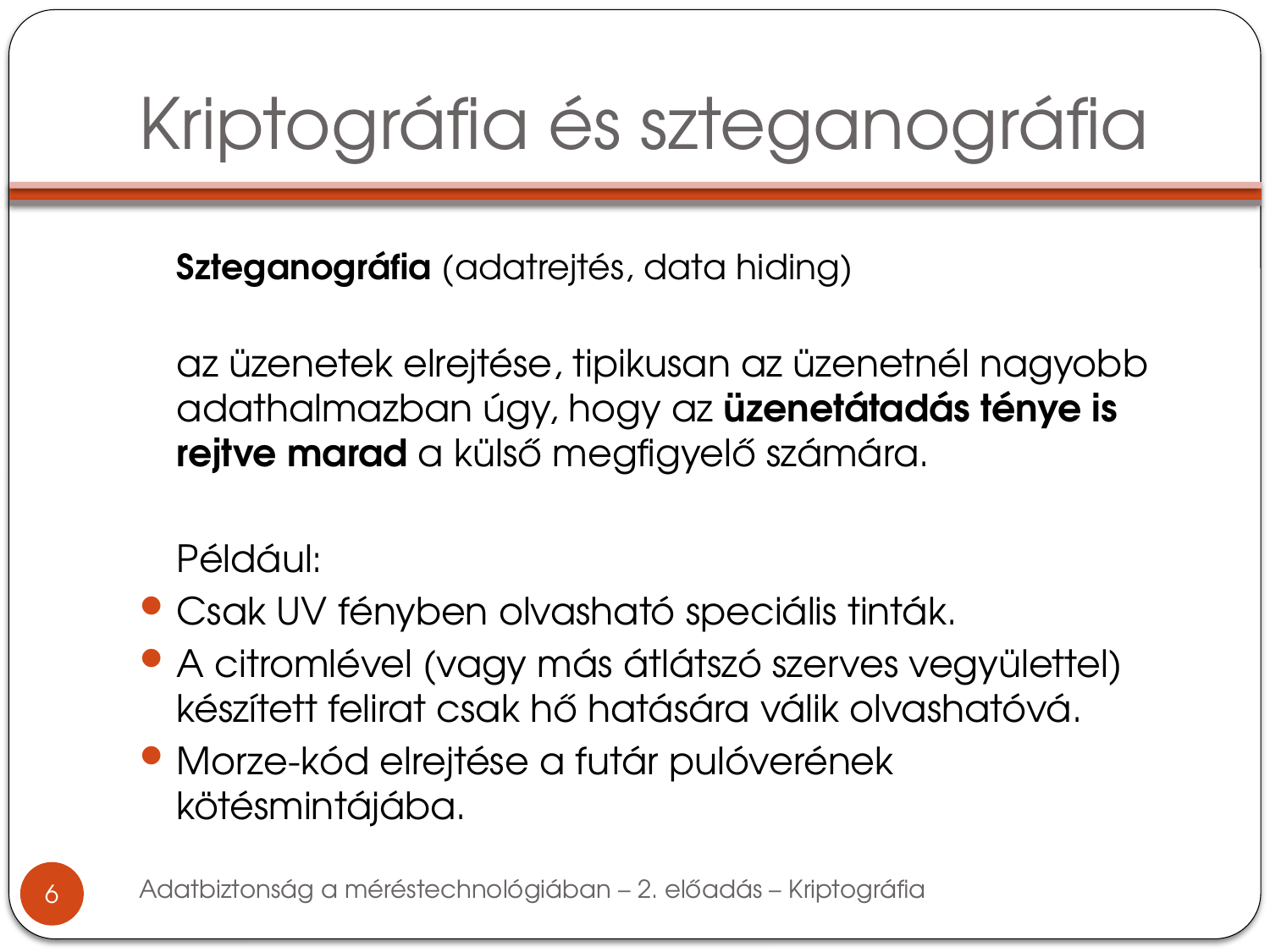

# Kriptográfia és szteganográfia
	Szteganográfia (adatrejtés, data hiding)
az üzenetek elrejtése, tipikusan az üzenetnél nagyobb adathalmazban úgy, hogy az üzenetátadás ténye is rejtve marad a külső megfigyelő számára.

	Például:
Csak UV fényben olvasható speciális tinták.
A citromlével (vagy más átlátszó szerves vegyülettel) készített felirat csak hő hatására válik olvashatóvá.
Morze-kód elrejtése a futár pulóverének kötésmintájába.

Adatbiztonság a méréstechnológiában – 2. előadás – Kriptográfia
6